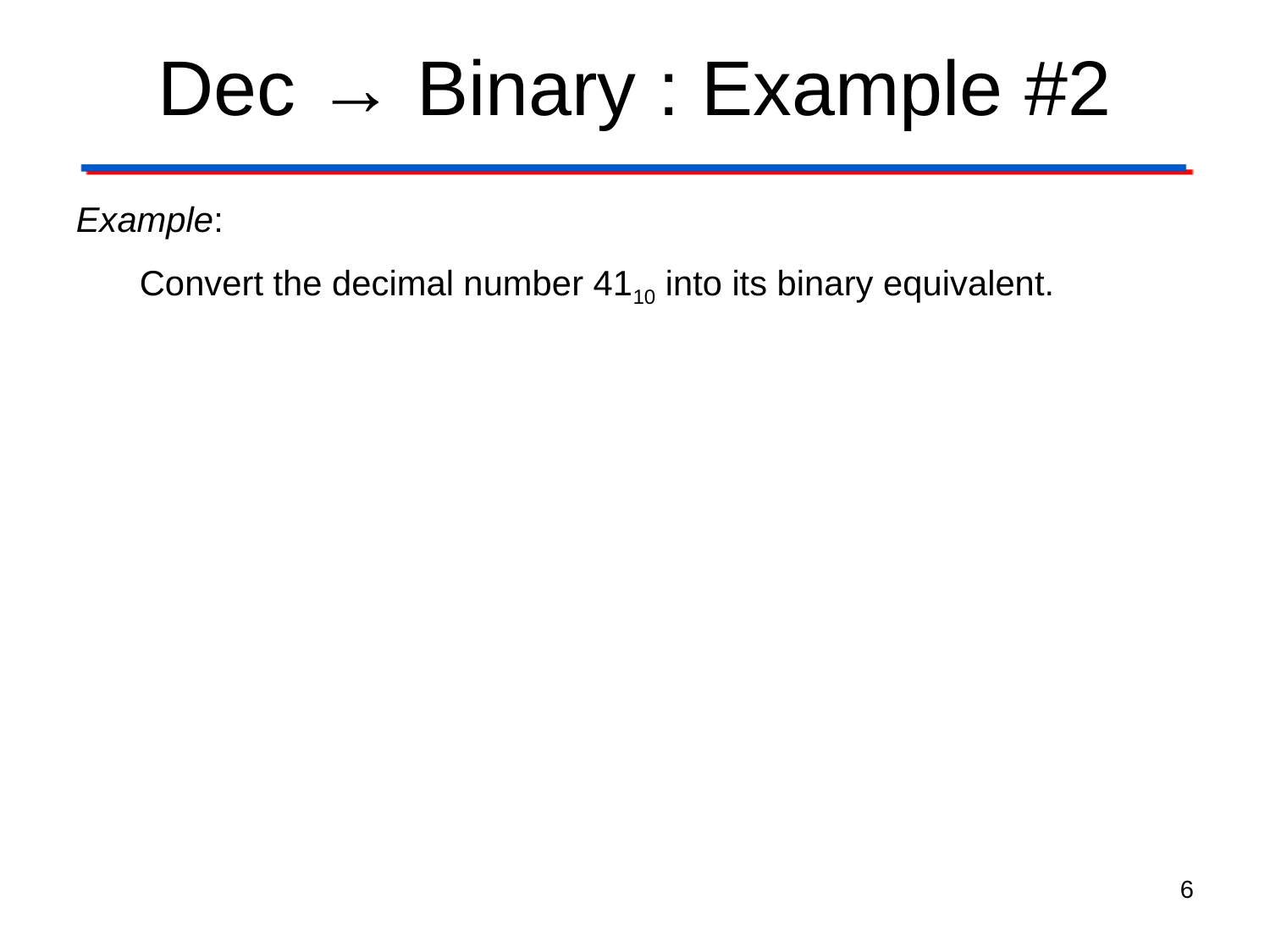

# Dec → Binary : Example #2
Example:
Convert the decimal number 4110 into its binary equivalent.
6